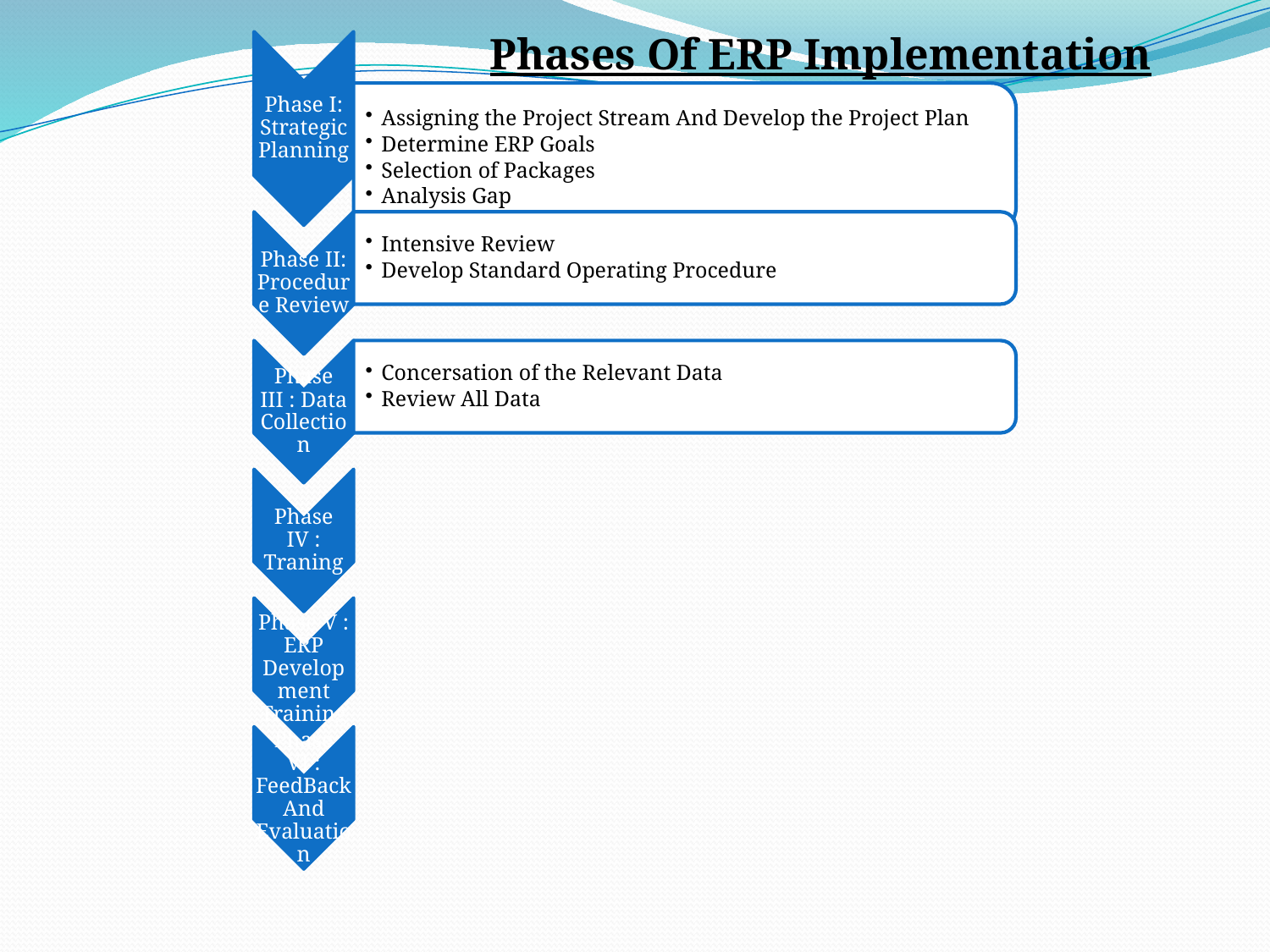

Phases Of ERP Implementation

Phase I: Strategic Planning

Assigning the Project Stream And Develop the Project Plan
Determine ERP Goals
Selection of Packages
Analysis Gap

Phase II: Procedure Review

Intensive Review
Develop Standard Operating Procedure

Phase III : Data Collection

Concersation of the Relevant Data
Review All Data

Phase IV : Traning

Phase V : ERP Development Training

Phase VI : FeedBack And Evaluation